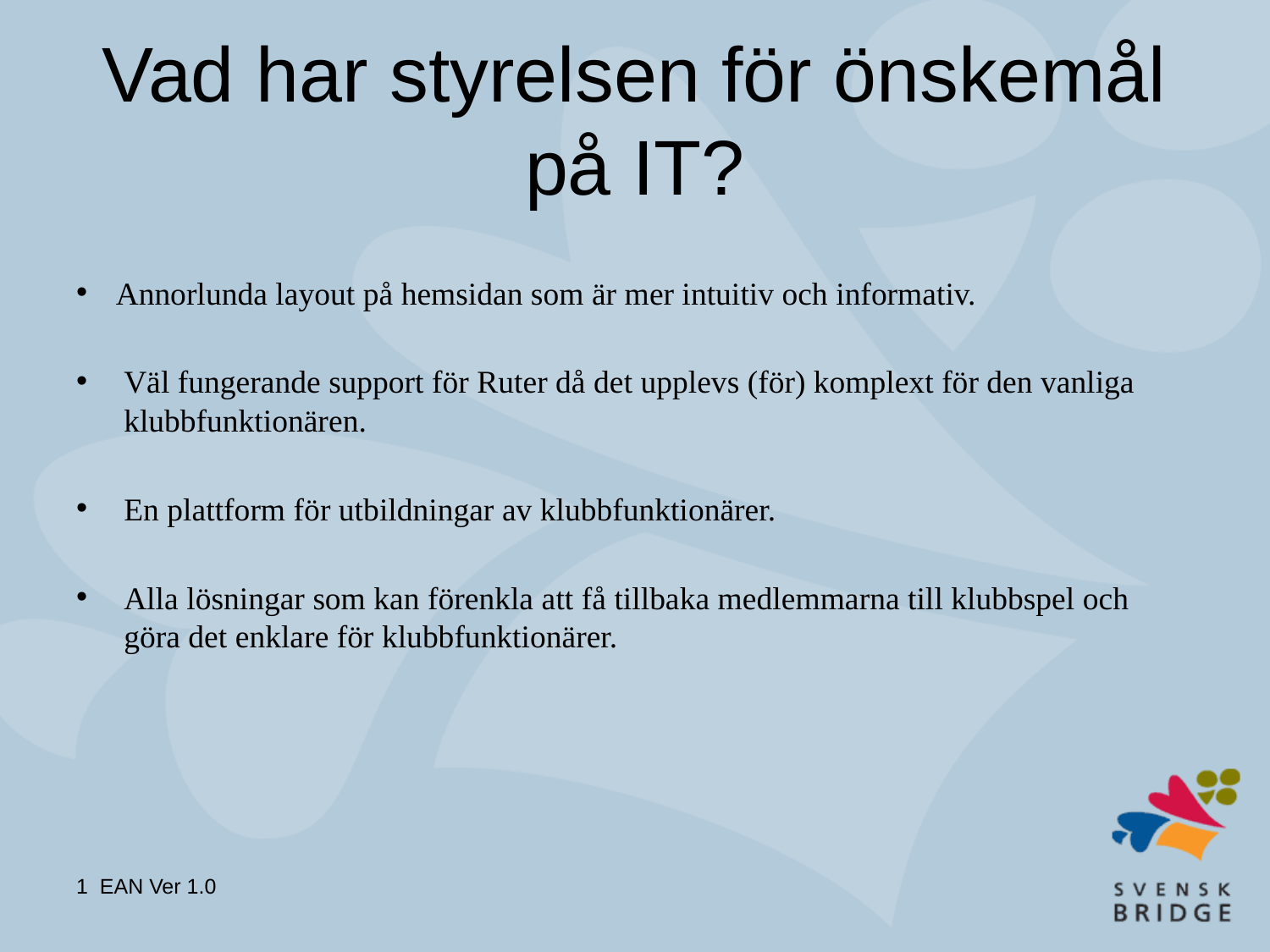

# Vad har styrelsen för önskemål på IT?

Annorlunda layout på hemsidan som är mer intuitiv och informativ.

Väl fungerande support för Ruter då det upplevs (för) komplext för den vanliga klubbfunktionären.

En plattform för utbildningar av klubbfunktionärer.

Alla lösningar som kan förenkla att få tillbaka medlemmarna till klubbspel och göra det enklare för klubbfunktionärer.

1  EAN Ver 1.0